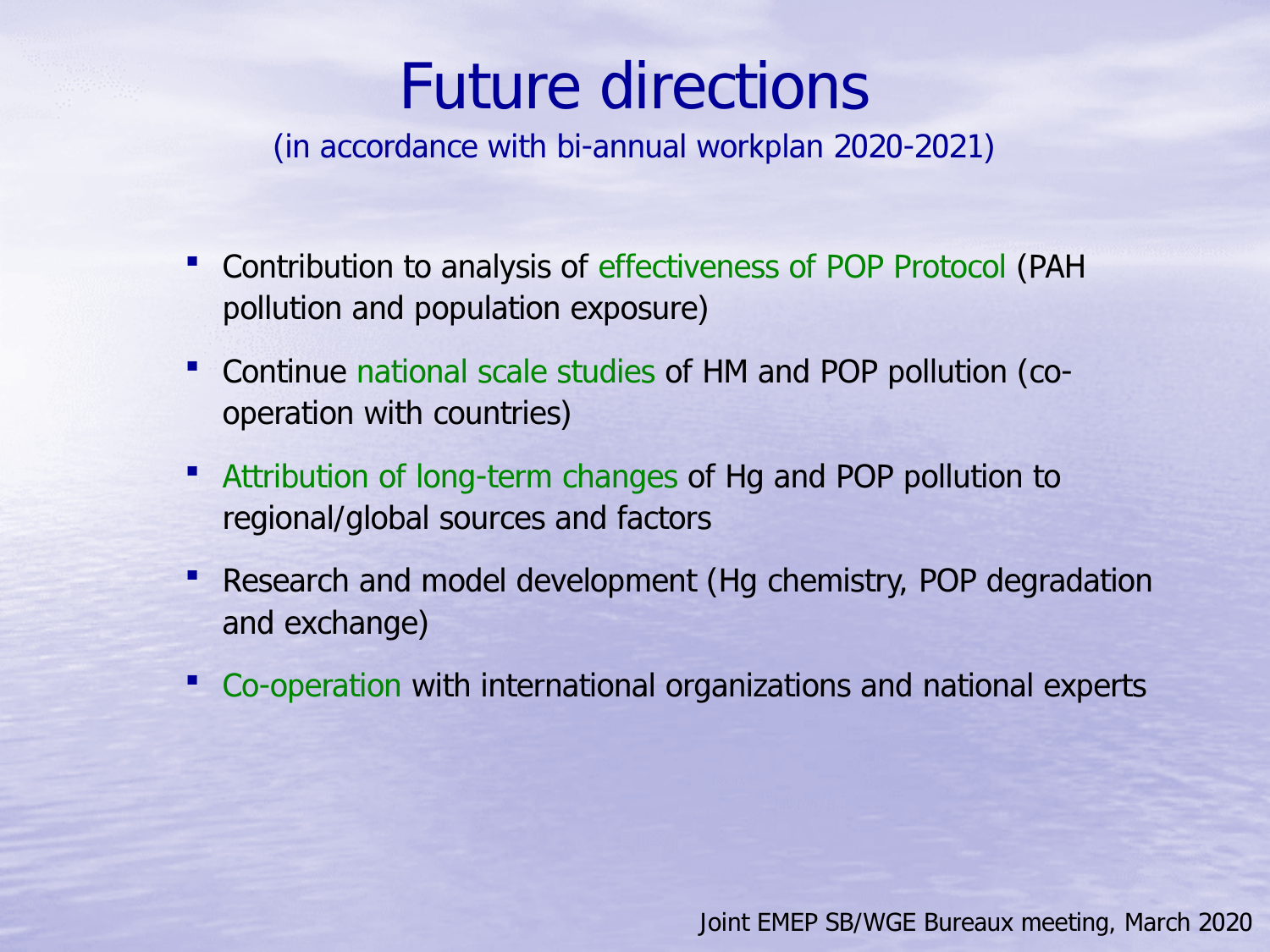

Future directions
(in accordance with bi-annual workplan 2020-2021)
Contribution to analysis of effectiveness of POP Protocol (PAH pollution and population exposure)
Continue national scale studies of HM and POP pollution (co-operation with countries)
Attribution of long-term changes of Hg and POP pollution to regional/global sources and factors
Research and model development (Hg chemistry, POP degradation and exchange)
Co-operation with international organizations and national experts